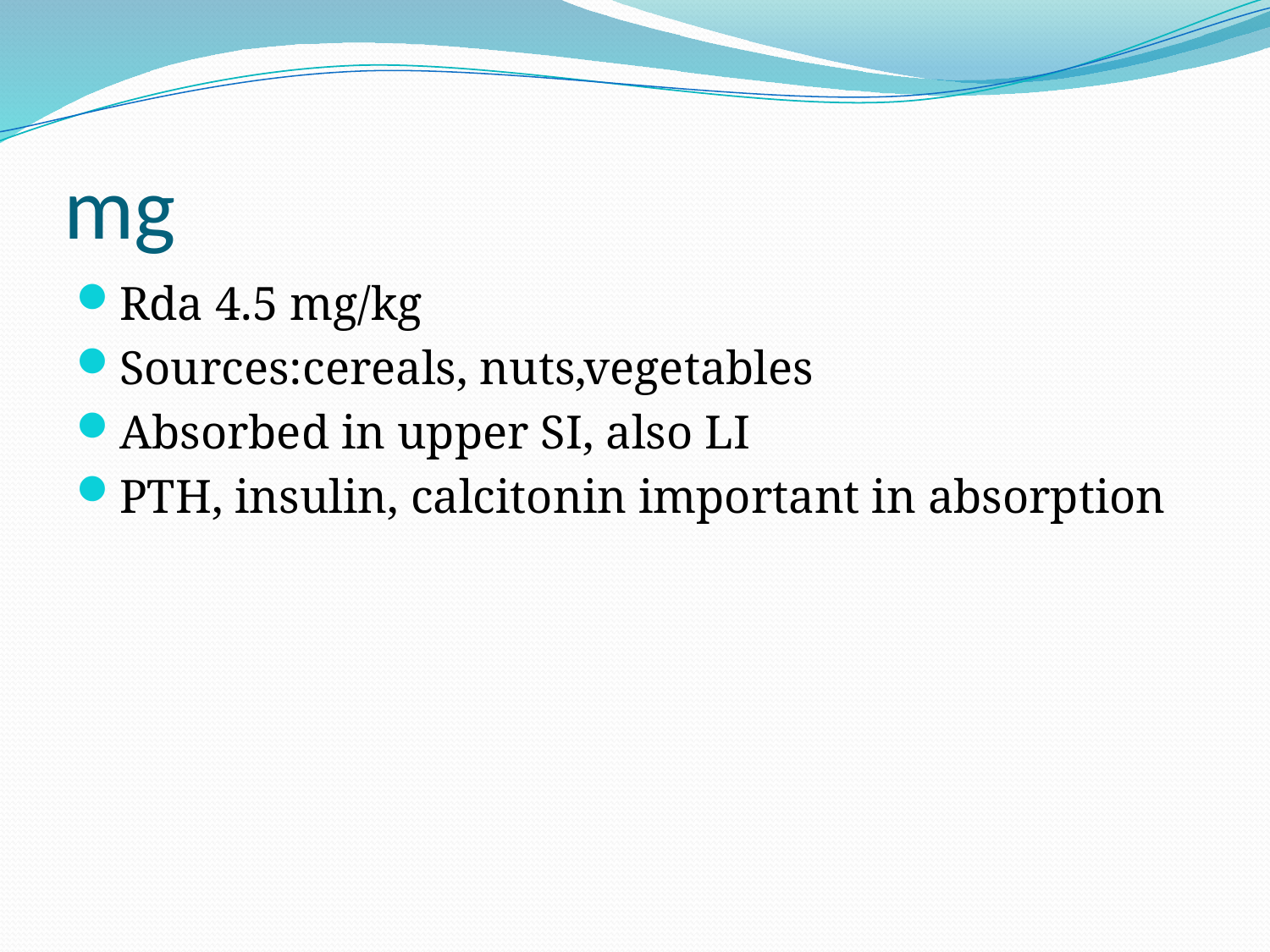

# mg
Rda 4.5 mg/kg
Sources:cereals, nuts,vegetables
Absorbed in upper SI, also LI
PTH, insulin, calcitonin important in absorption